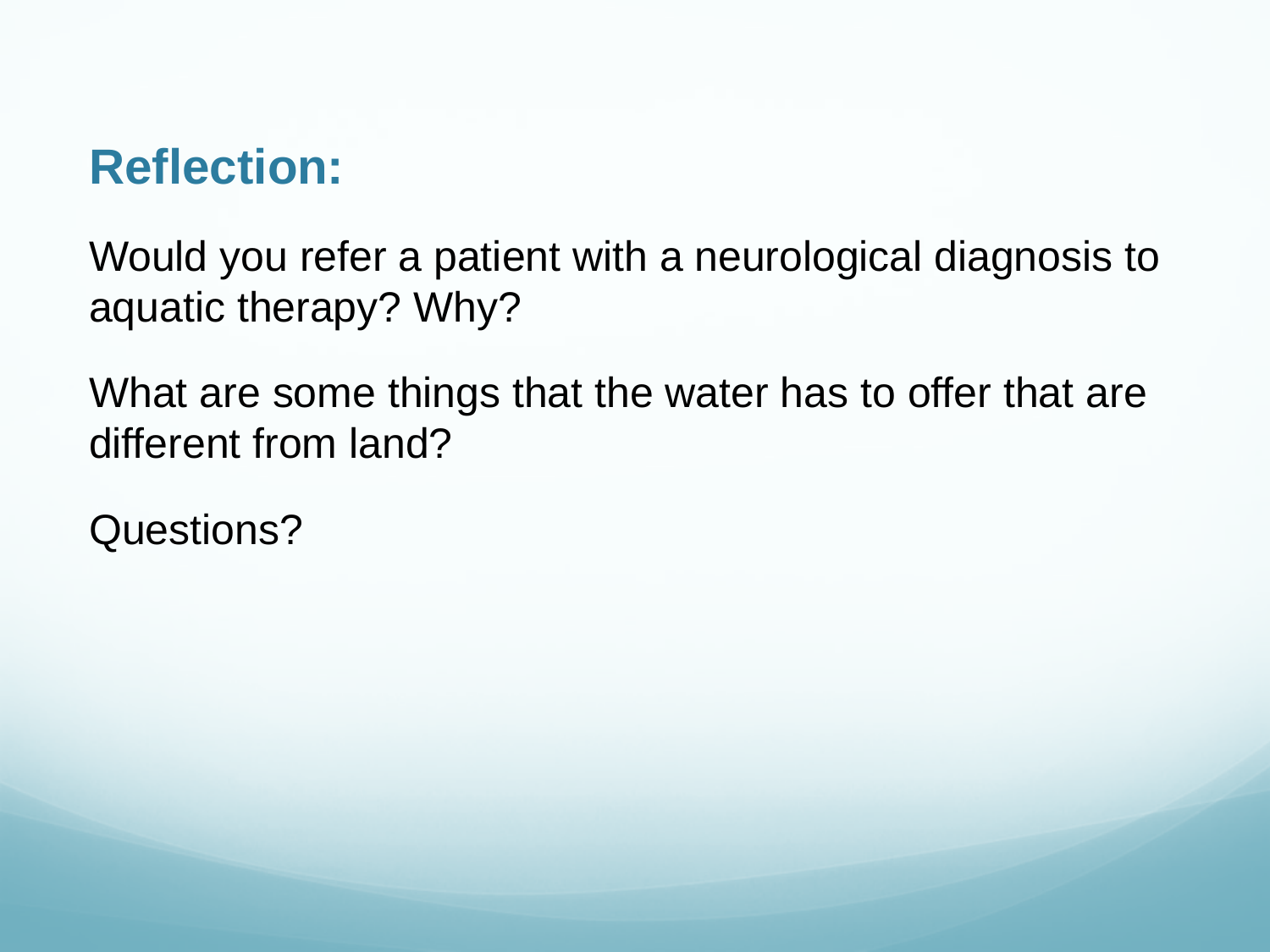

# Reflection:
Would you refer a patient with a neurological diagnosis to aquatic therapy? Why?
What are some things that the water has to offer that are different from land?
Questions?